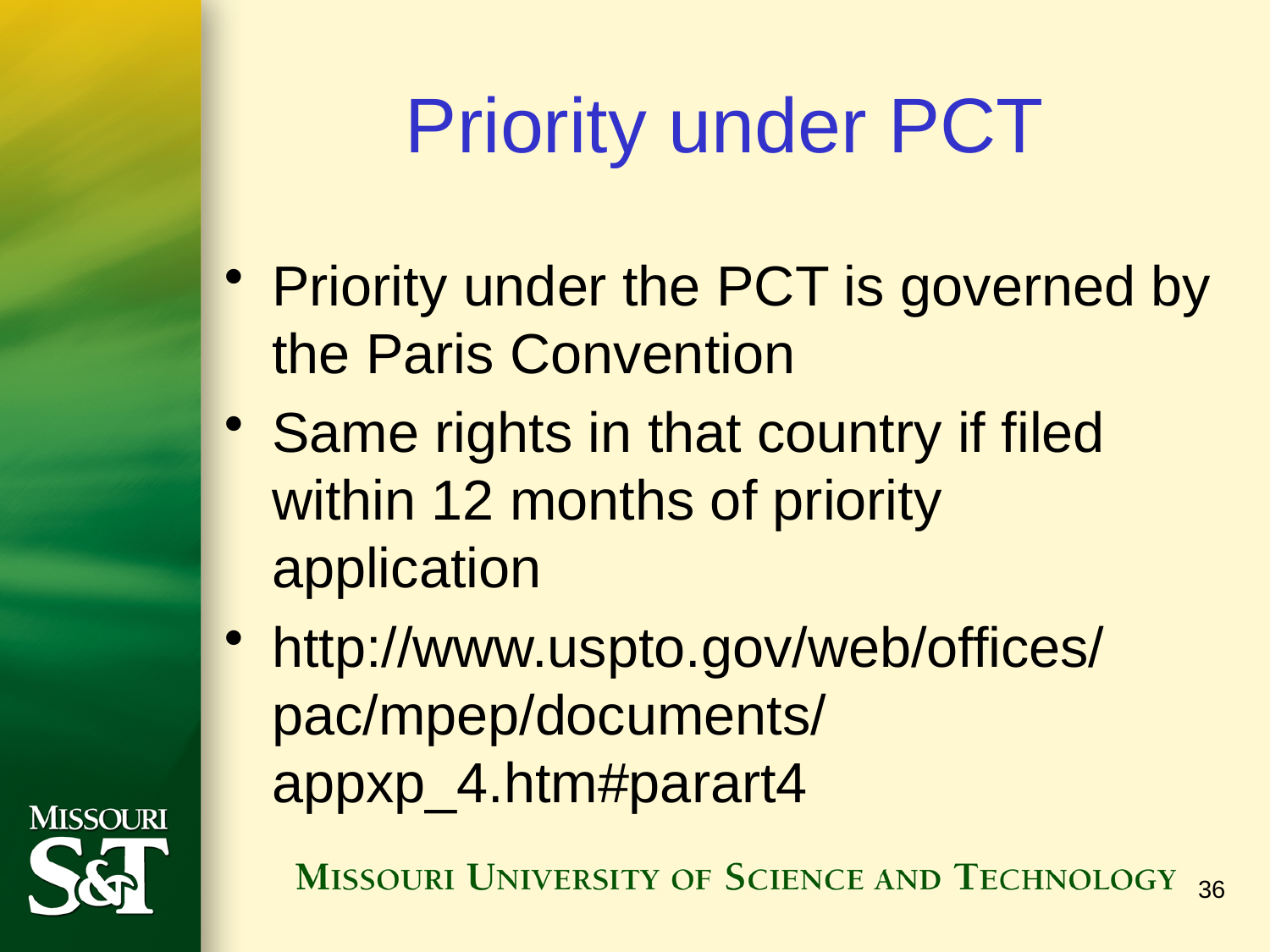

# Priority under PCT
Priority under the PCT is governed by the Paris Convention
Same rights in that country if filed within 12 months of priority application
http://www.uspto.gov/web/offices/pac/mpep/documents/appxp_4.htm#parart4
36